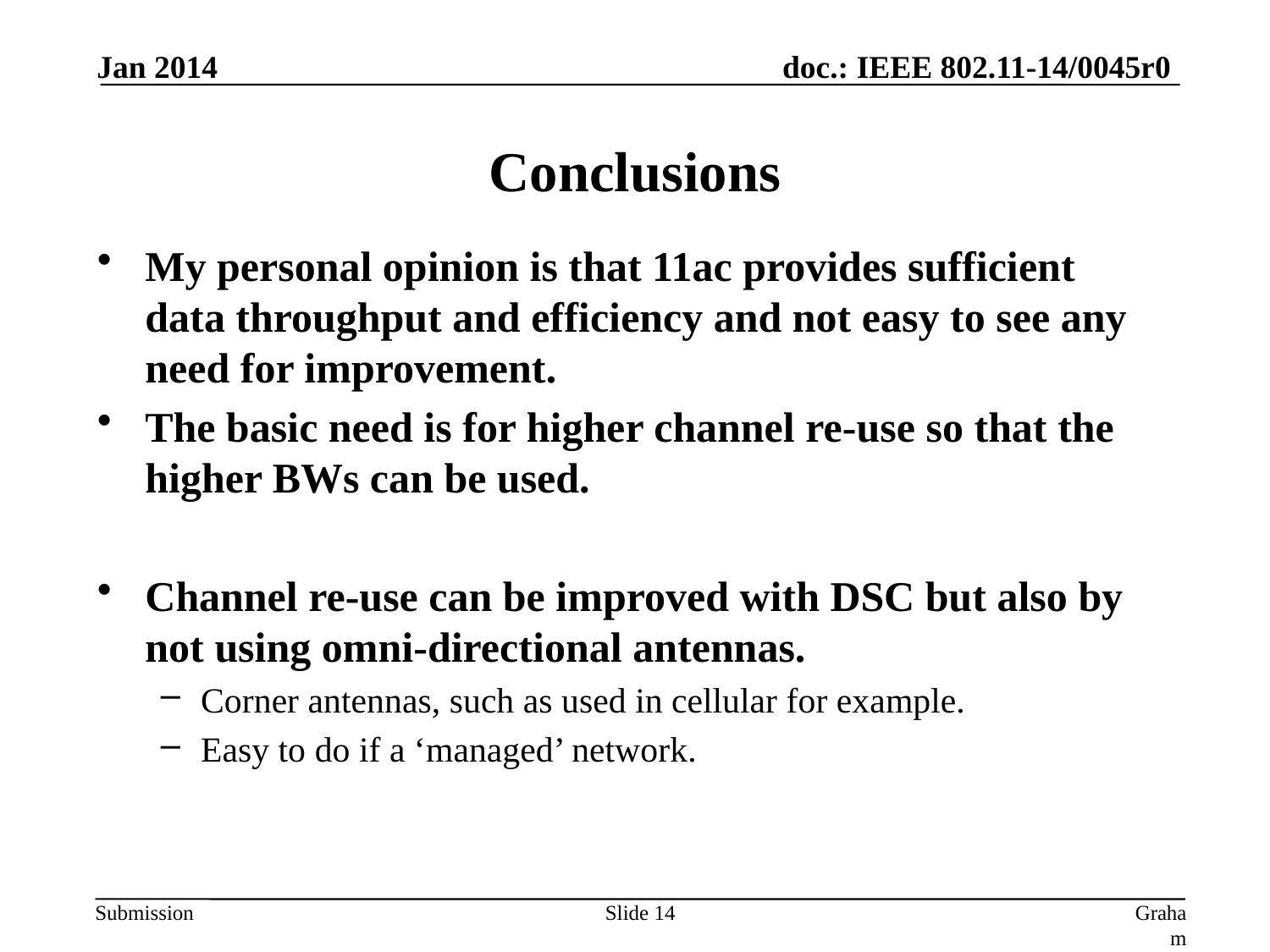

Jan 2014
# Conclusions
My personal opinion is that 11ac provides sufficient data throughput and efficiency and not easy to see any need for improvement.
The basic need is for higher channel re-use so that the higher BWs can be used.

Channel re-use can be improved with DSC but also by not using omni-directional antennas.
Corner antennas, such as used in cellular for example.
Easy to do if a ‘managed’ network.

Slide 14
Graham Smith, DSP Group